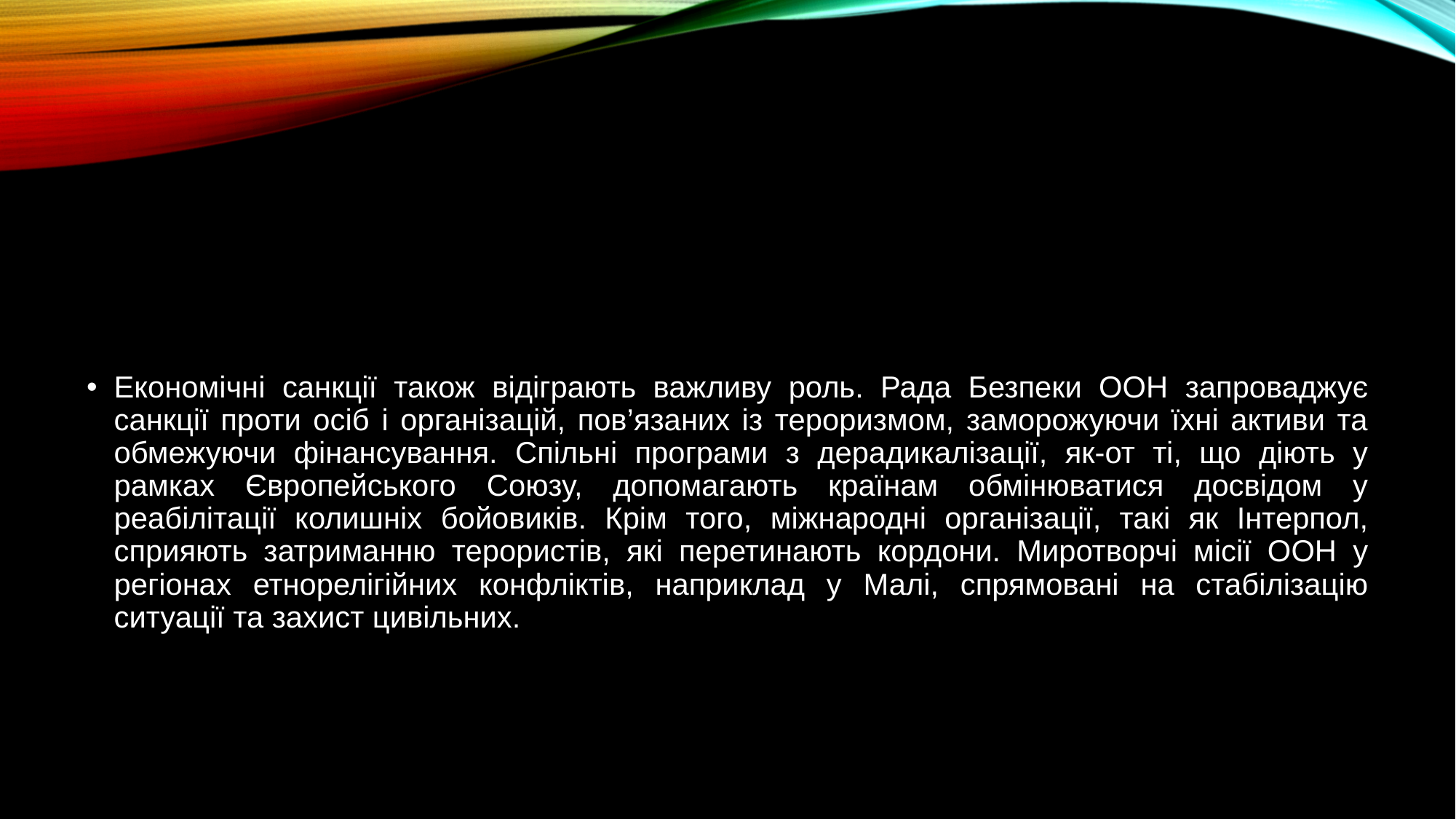

#
Економічні санкції також відіграють важливу роль. Рада Безпеки ООН запроваджує санкції проти осіб і організацій, пов’язаних із тероризмом, заморожуючи їхні активи та обмежуючи фінансування. Спільні програми з дерадикалізації, як-от ті, що діють у рамках Європейського Союзу, допомагають країнам обмінюватися досвідом у реабілітації колишніх бойовиків. Крім того, міжнародні організації, такі як Інтерпол, сприяють затриманню терористів, які перетинають кордони. Миротворчі місії ООН у регіонах етнорелігійних конфліктів, наприклад у Малі, спрямовані на стабілізацію ситуації та захист цивільних.